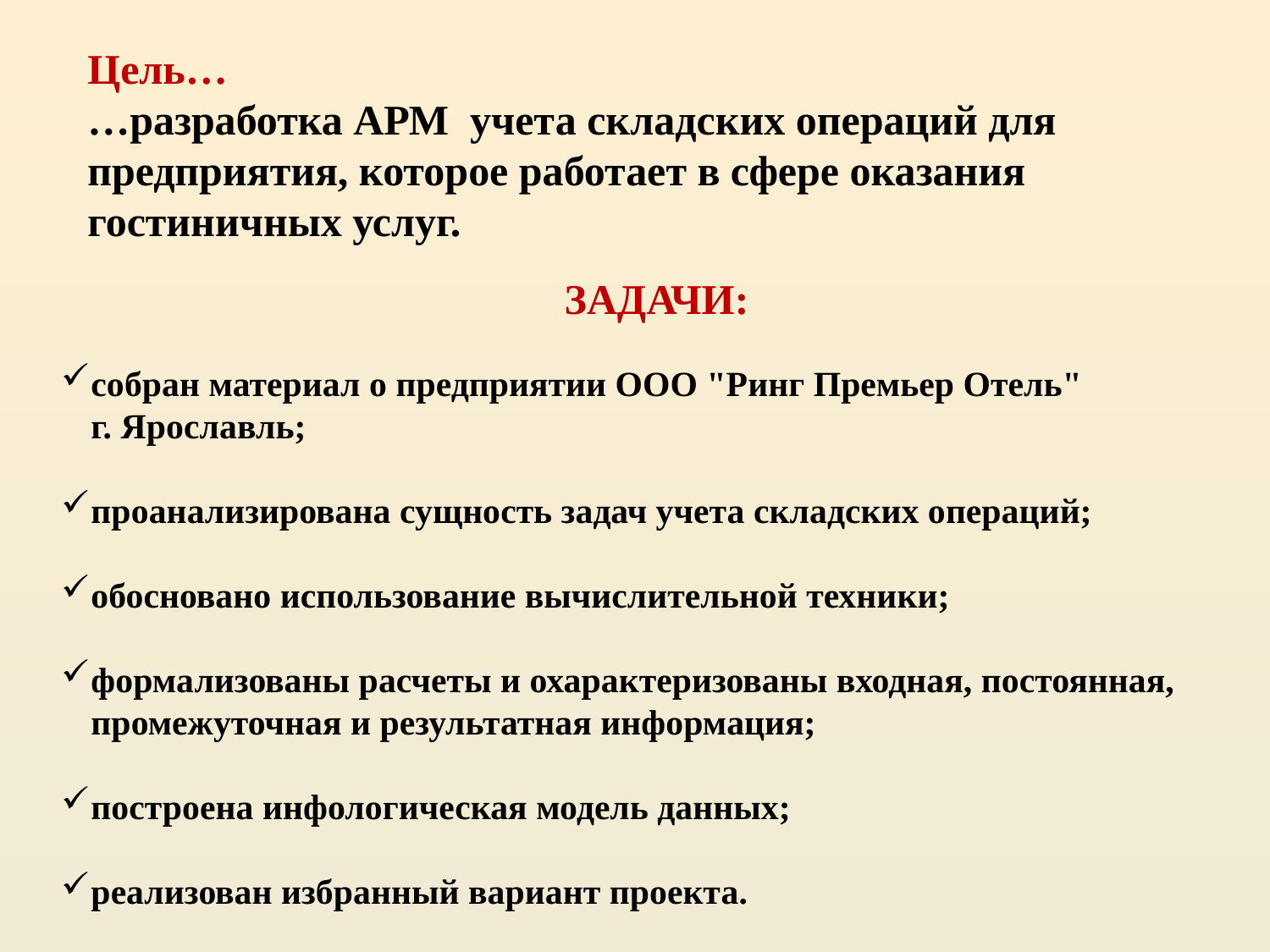

Цель…
…разработка АРМ  учета складских операций для предприятия, которое работает в сфере оказания гостиничных услуг.

ЗАДАЧИ:

собран материал о предприятии ООО "Ринг Премьер Отель" г. Ярославль;

проанализирована сущность задач учета складских операций;

обосновано использование вычислительной техники;

формализованы расчеты и охарактеризованы входная, постоянная, промежуточная и результатная информация;

построена инфологическая модель данных;

реализован избранный вариант проекта.